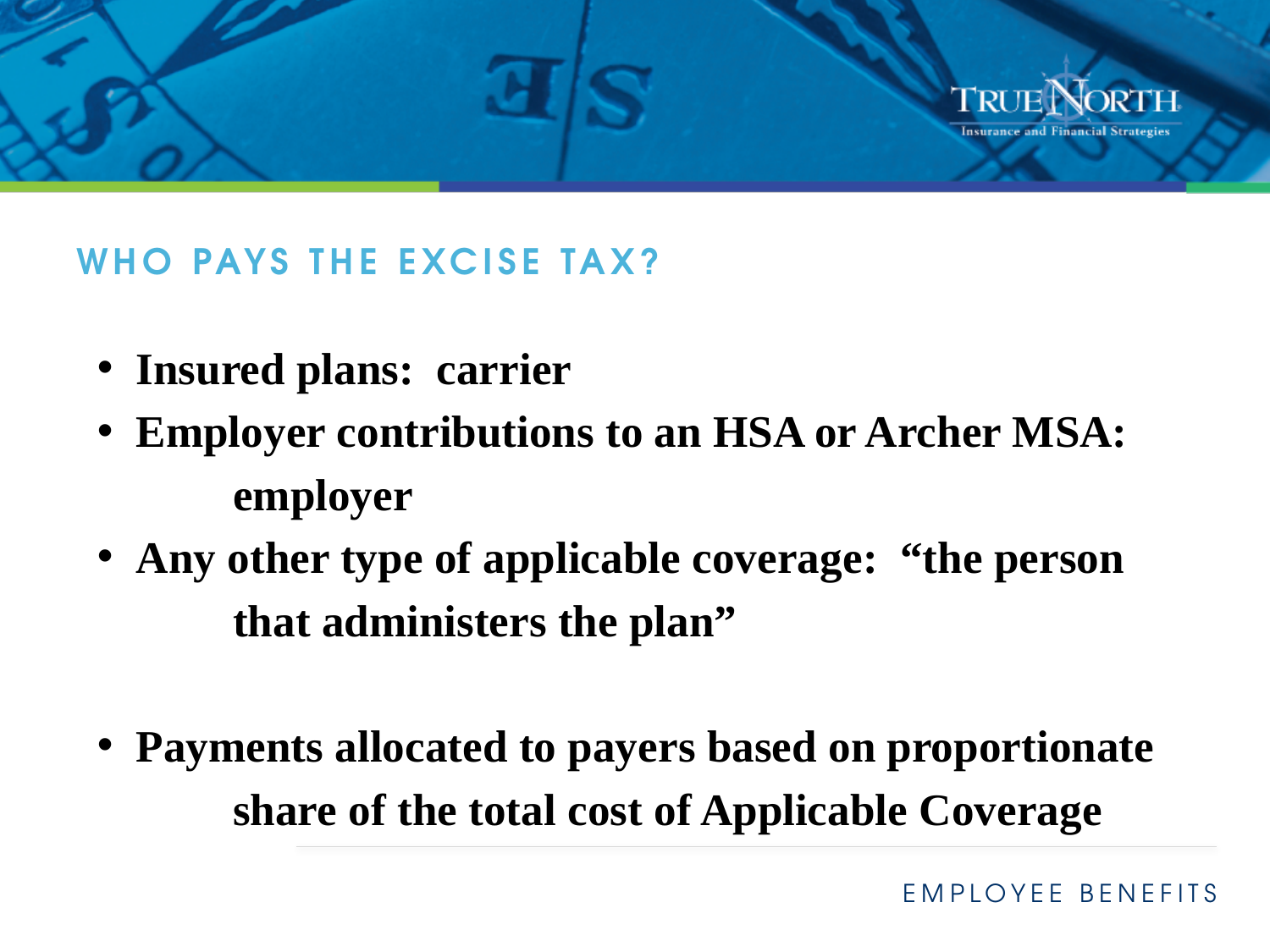

Who Pays the excise tax?
Insured plans:  carrier
Employer contributions to an HSA or Archer MSA:
	 employer
Any other type of applicable coverage:  “the person
	 that administers the plan”

Payments allocated to payers based on proportionate
	 share of the total cost of Applicable Coverage